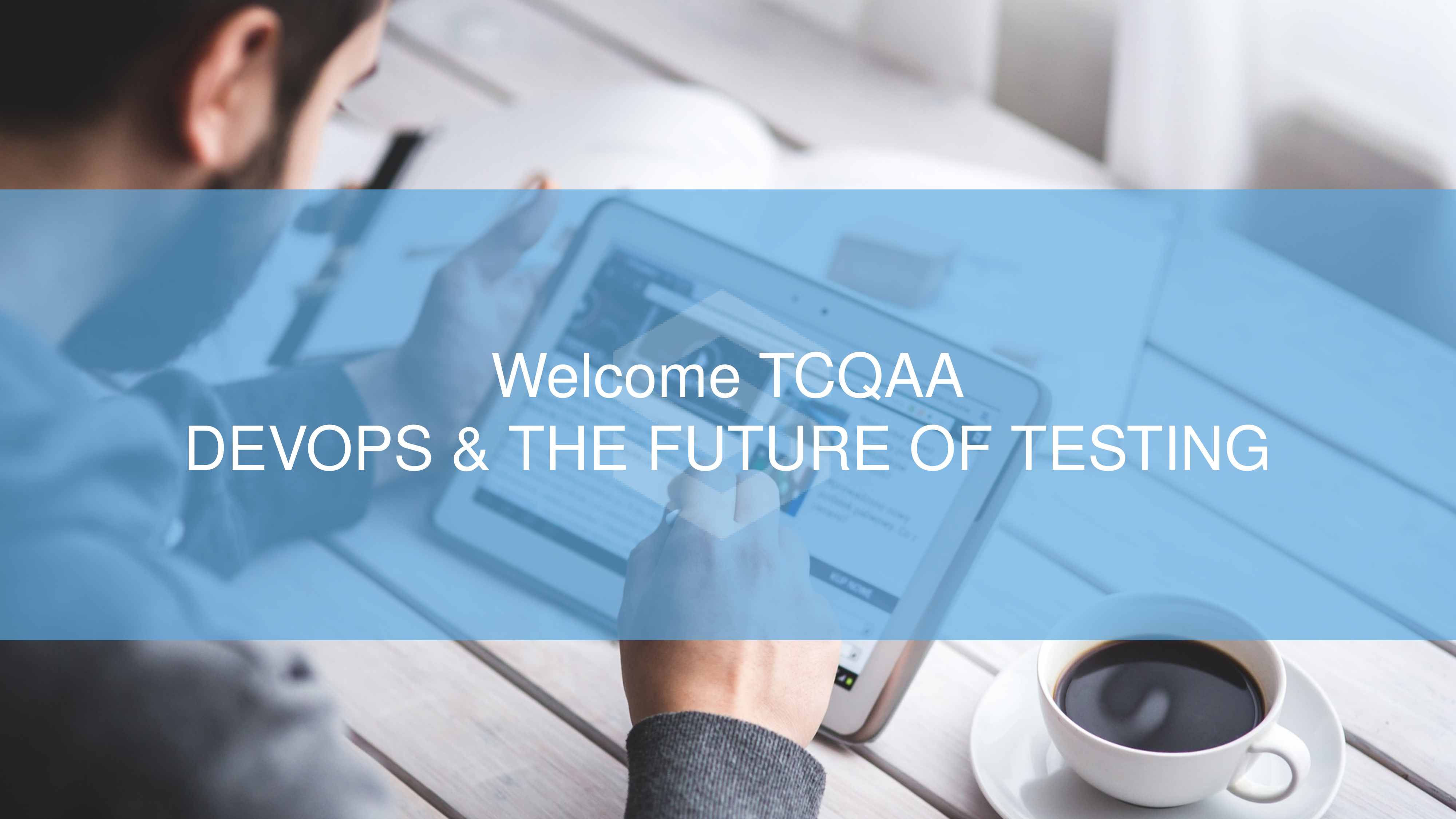

Welcome TCQAA
DEVOPS & THE FUTURE OF TESTING